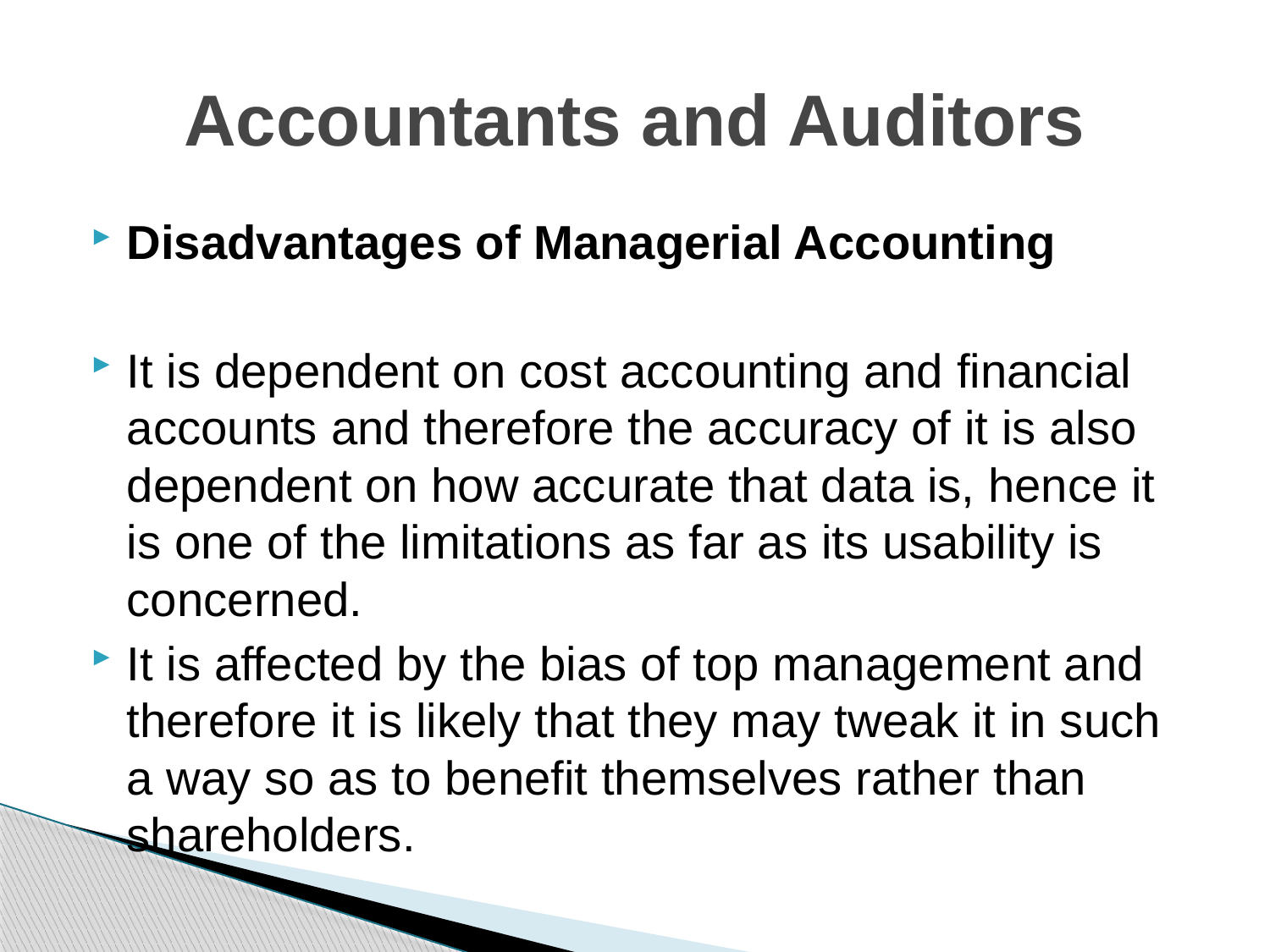

# Accountants and Auditors
Disadvantages of Managerial Accounting

It is dependent on cost accounting and financial accounts and therefore the accuracy of it is also dependent on how accurate that data is, hence it is one of the limitations as far as its usability is concerned.
It is affected by the bias of top management and therefore it is likely that they may tweak it in such a way so as to benefit themselves rather than shareholders.